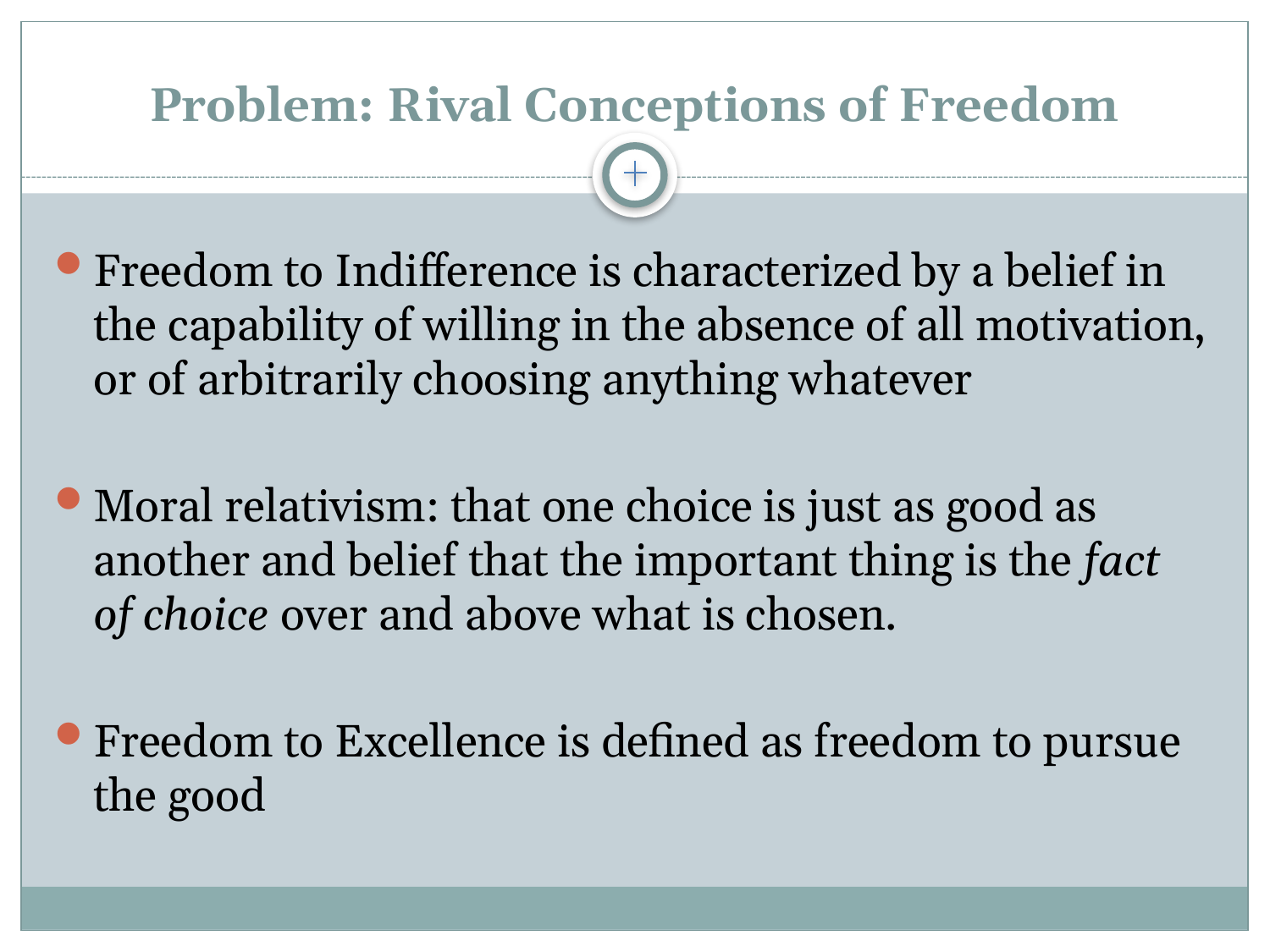

# Problem: Rival Conceptions of Freedom
Freedom to Indifference is characterized by a belief in the capability of willing in the absence of all motivation, or of arbitrarily choosing anything whatever

Moral relativism: that one choice is just as good as another and belief that the important thing is the fact of choice over and above what is chosen.

Freedom to Excellence is defined as freedom to pursue the good